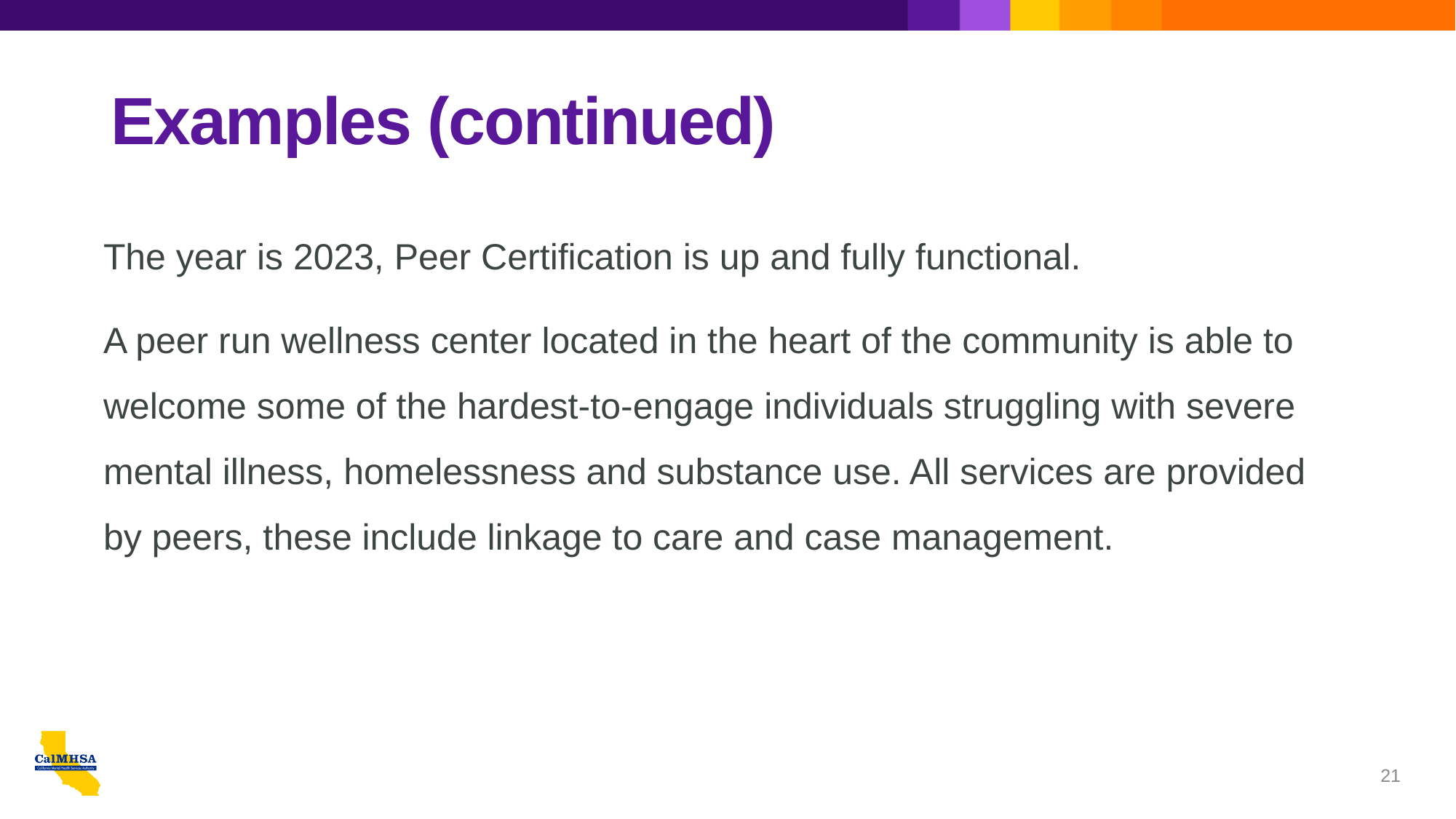

# Examples (continued)
The year is 2023, Peer Certification is up and fully functional.
A peer run wellness center located in the heart of the community is able to welcome some of the hardest-to-engage individuals struggling with severe mental illness, homelessness and substance use. All services are provided by peers, these include linkage to care and case management.